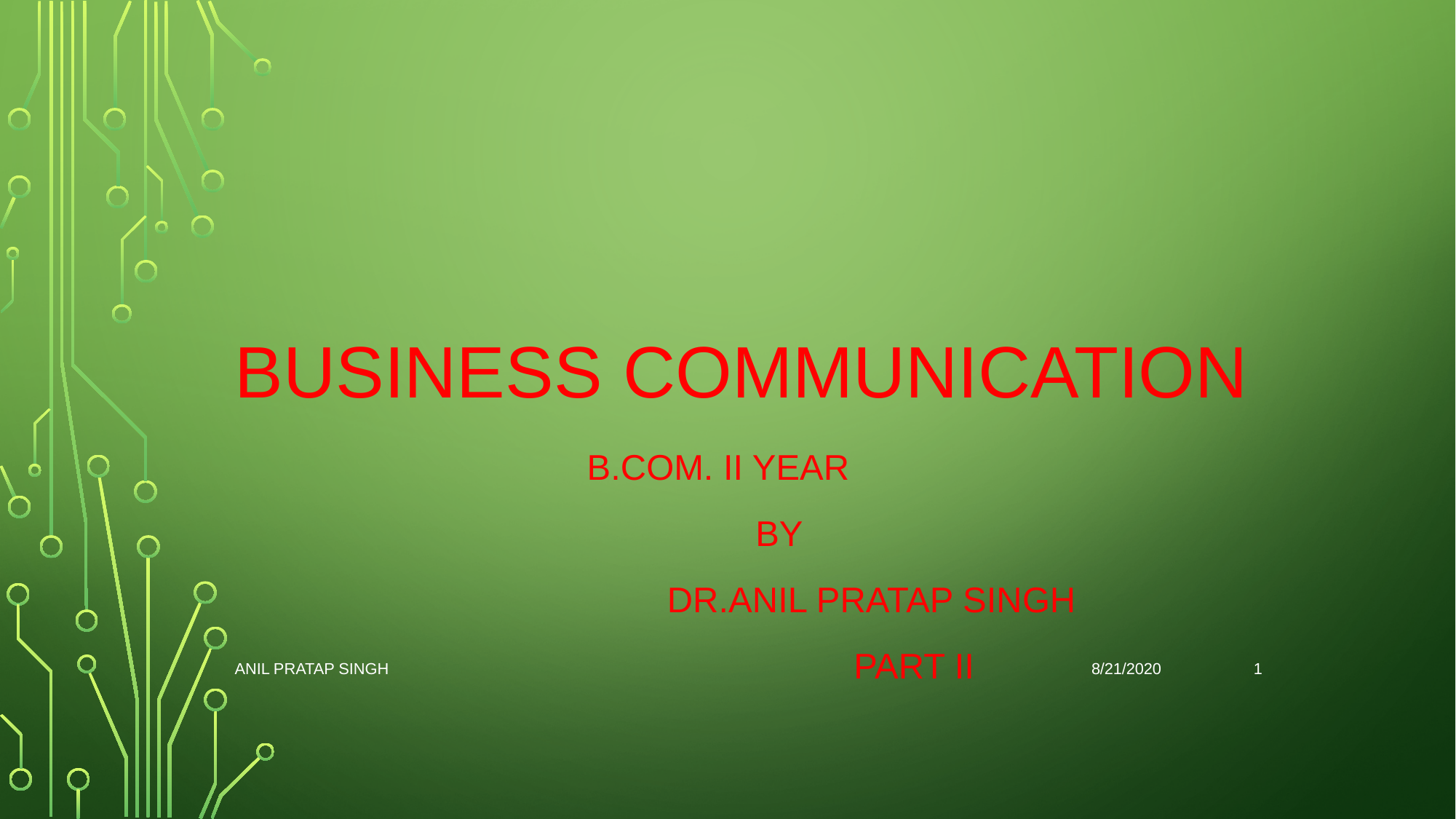

# BUSINESS COMMUNICATION
                                           B.COM. II YEAR
                                                     BY
                                            DR.ANIL PRATAP SINGH
                                                               part ii
1
ANIL PRATAP SINGH
8/21/2020